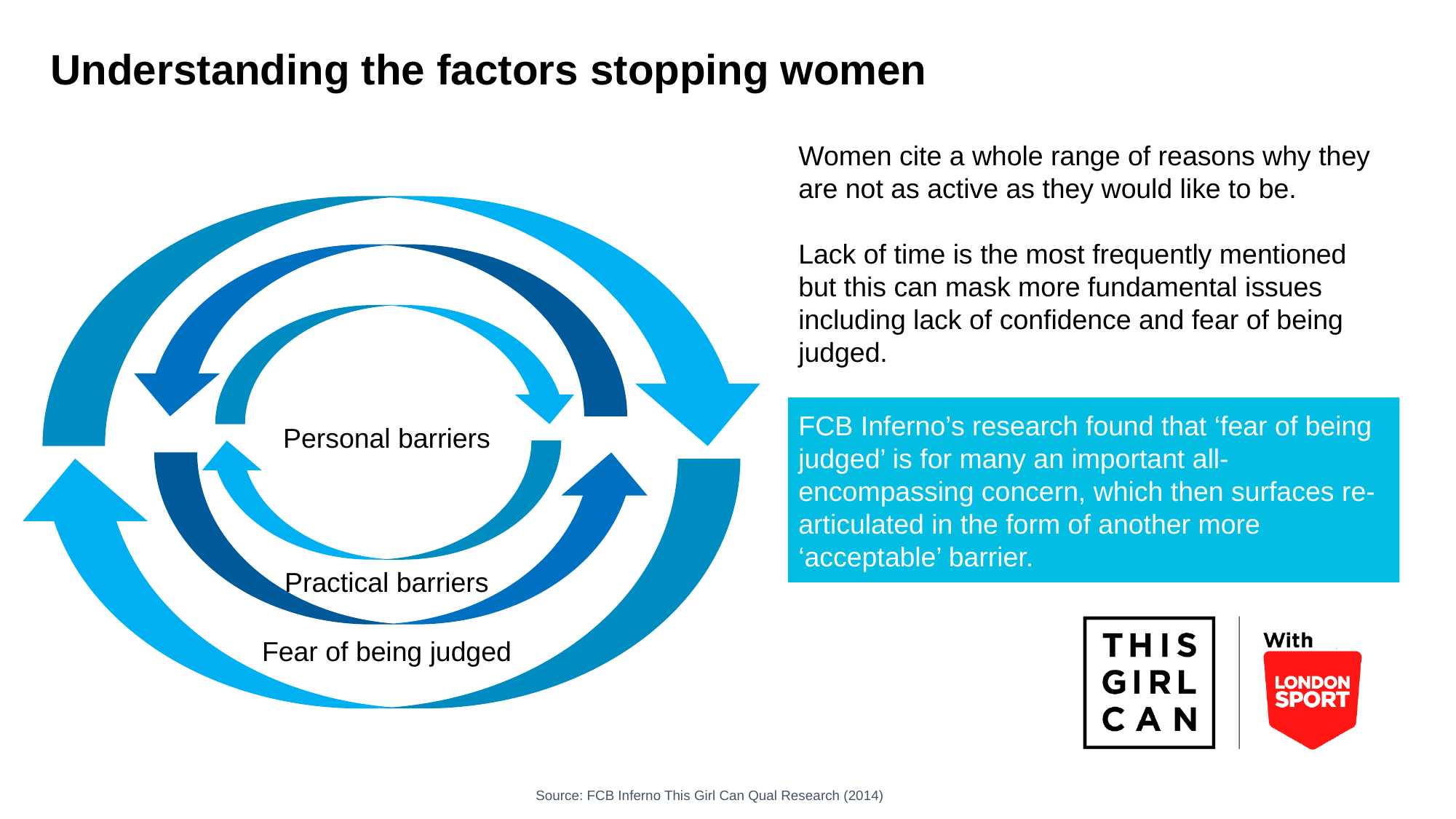

# Understanding the factors stopping women
Women cite a whole range of reasons why they are not as active as they would like to be.

Lack of time is the most frequently mentioned but this can mask more fundamental issues including lack of confidence and fear of being judged.

FCB Inferno’s research found that ‘fear of being judged’ is for many an important all-encompassing concern, which then surfaces re-articulated in the form of another more ‘acceptable’ barrier.
Personal barriers

Practical barriers
Fear of being judged
Fear of being judged
Source: FCB Inferno This Girl Can Qual Research (2014)